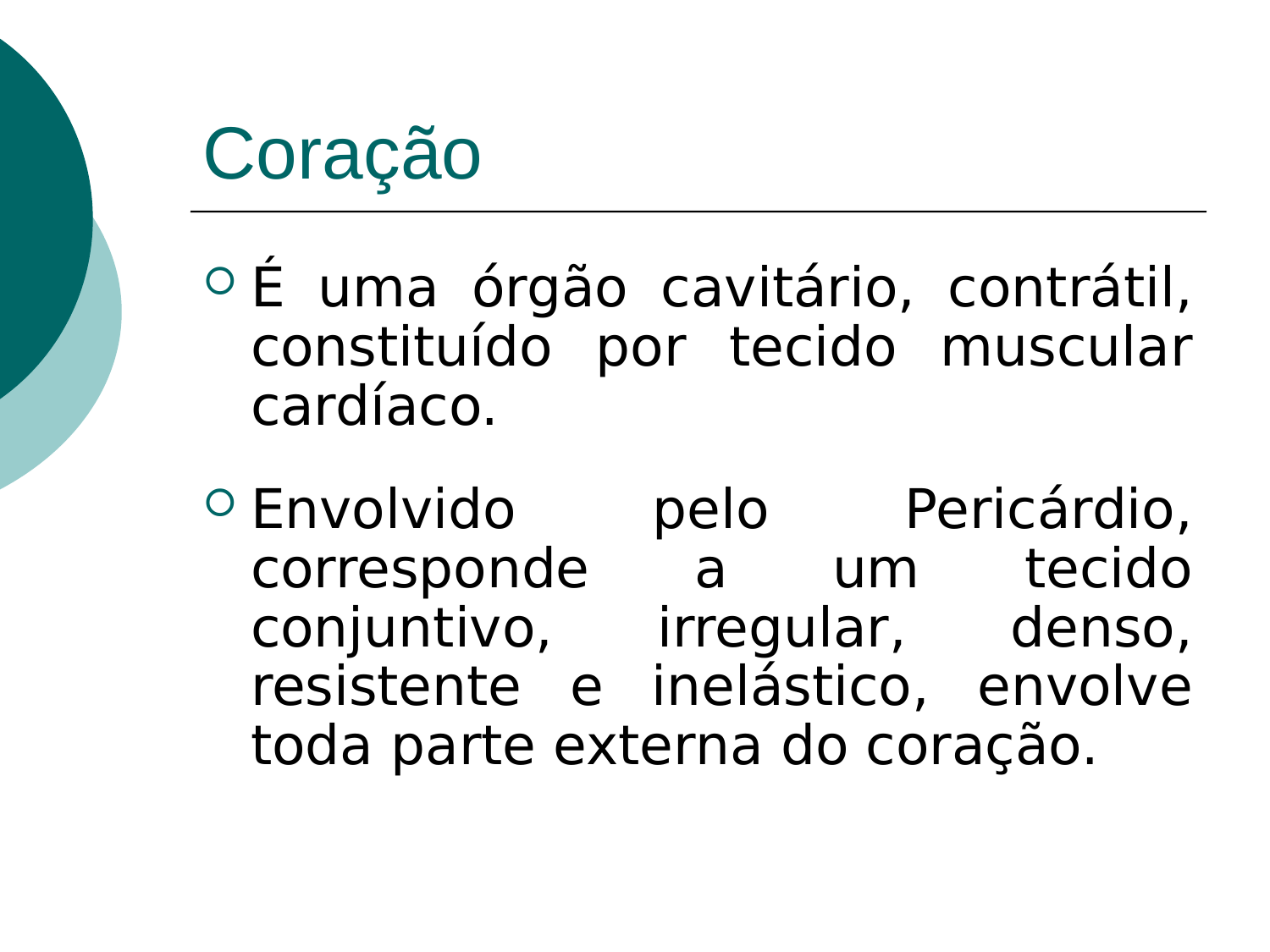

# Coração
É uma órgão cavitário, contrátil, constituído por tecido muscular cardíaco.

Envolvido pelo Pericárdio, corresponde a um tecido conjuntivo, irregular, denso, resistente e inelástico, envolve toda parte externa do coração.